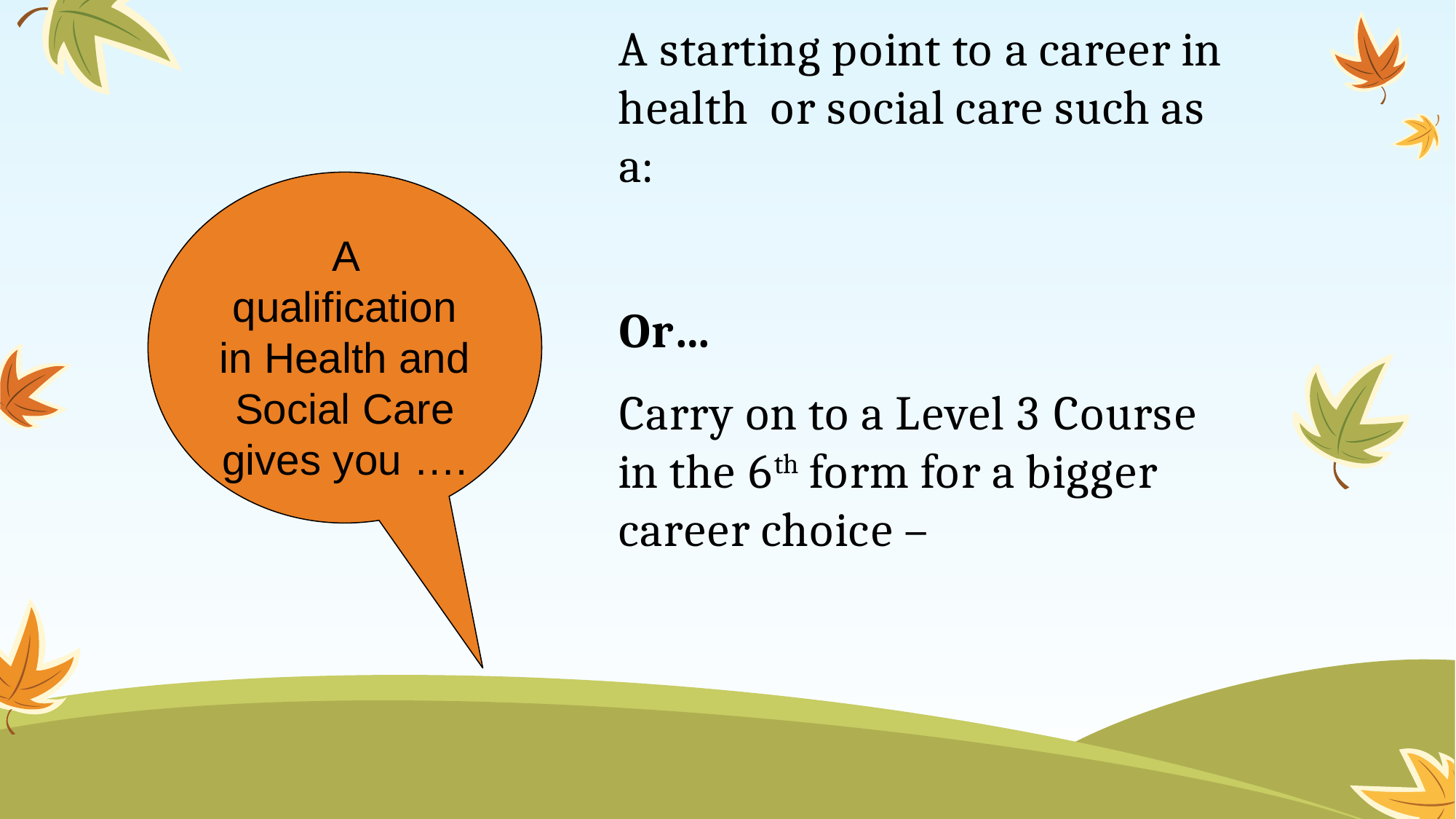

A starting point to a career in health  or social care such as a:

Or…
Carry on to a Level 3 Course in the 6th form for a bigger career choice –

A qualification in Health and Social Care gives you ….